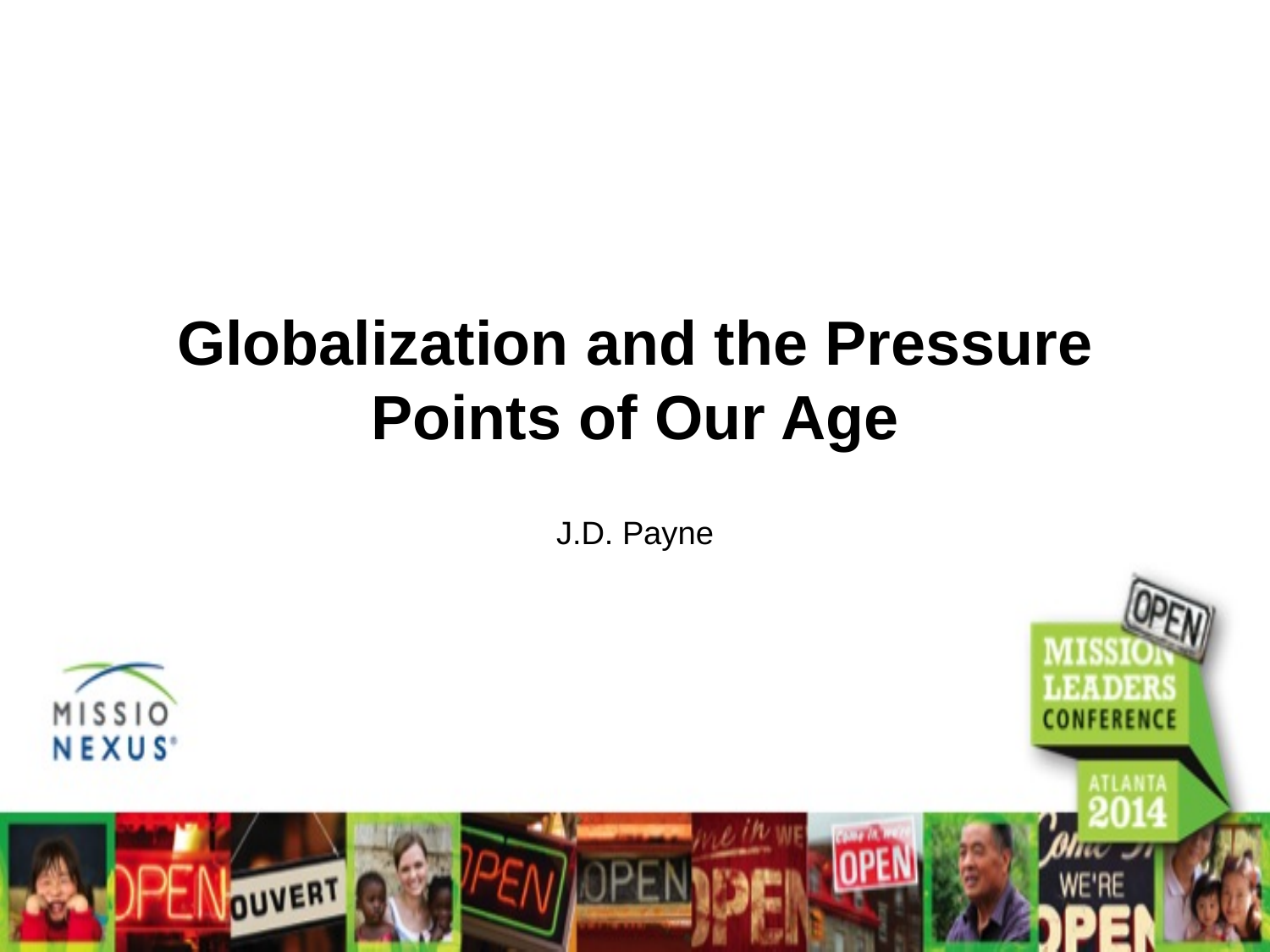

# Globalization and the Pressure Points of Our Age J.D. Payne